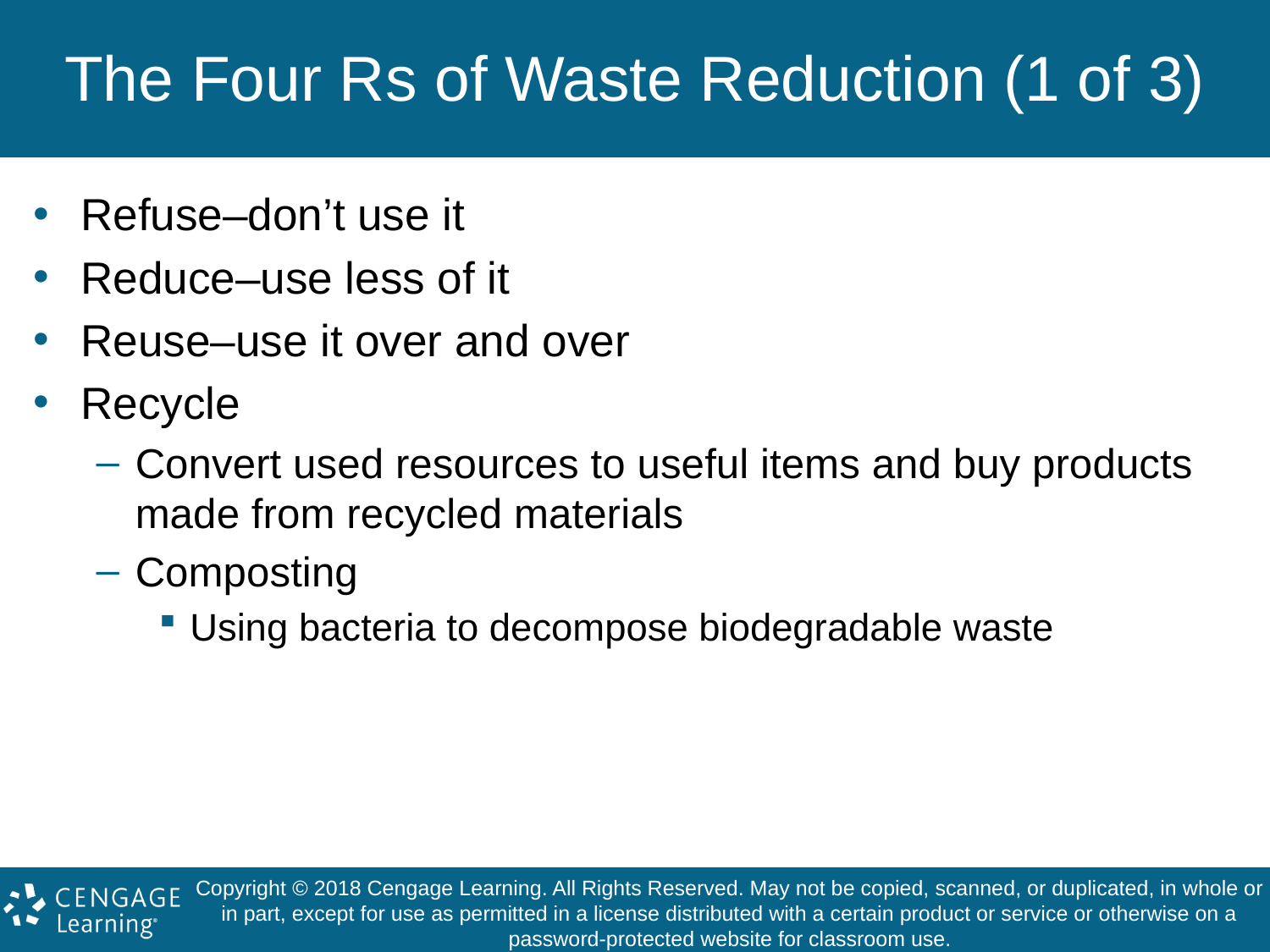

# The Four Rs of Waste Reduction (1 of 3)
Refuse–don’t use it
Reduce–use less of it
Reuse–use it over and over
Recycle
Convert used resources to useful items and buy products made from recycled materials
Composting
Using bacteria to decompose biodegradable waste